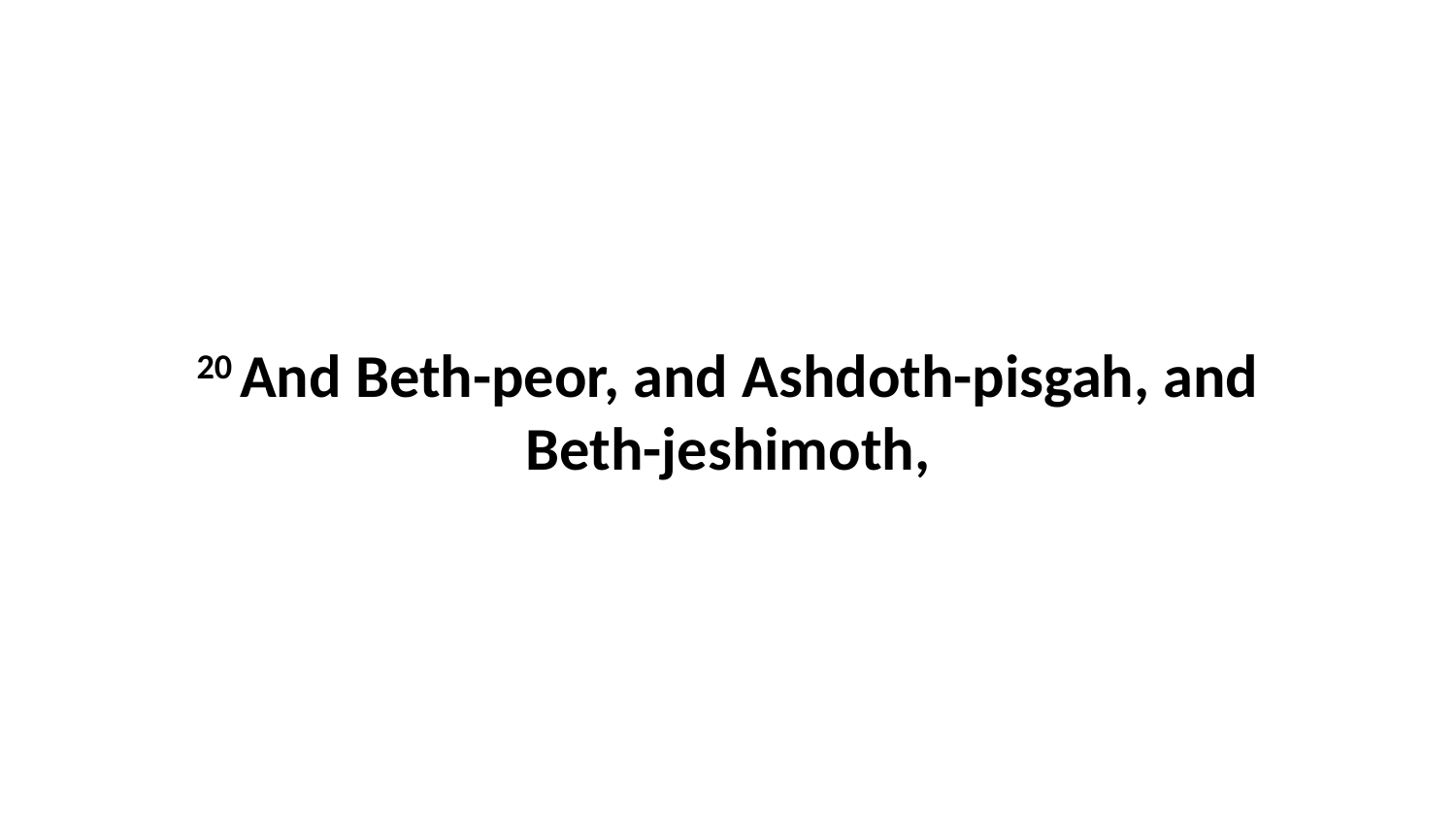

20 And Beth-peor, and Ashdoth-pisgah, and Beth-jeshimoth,